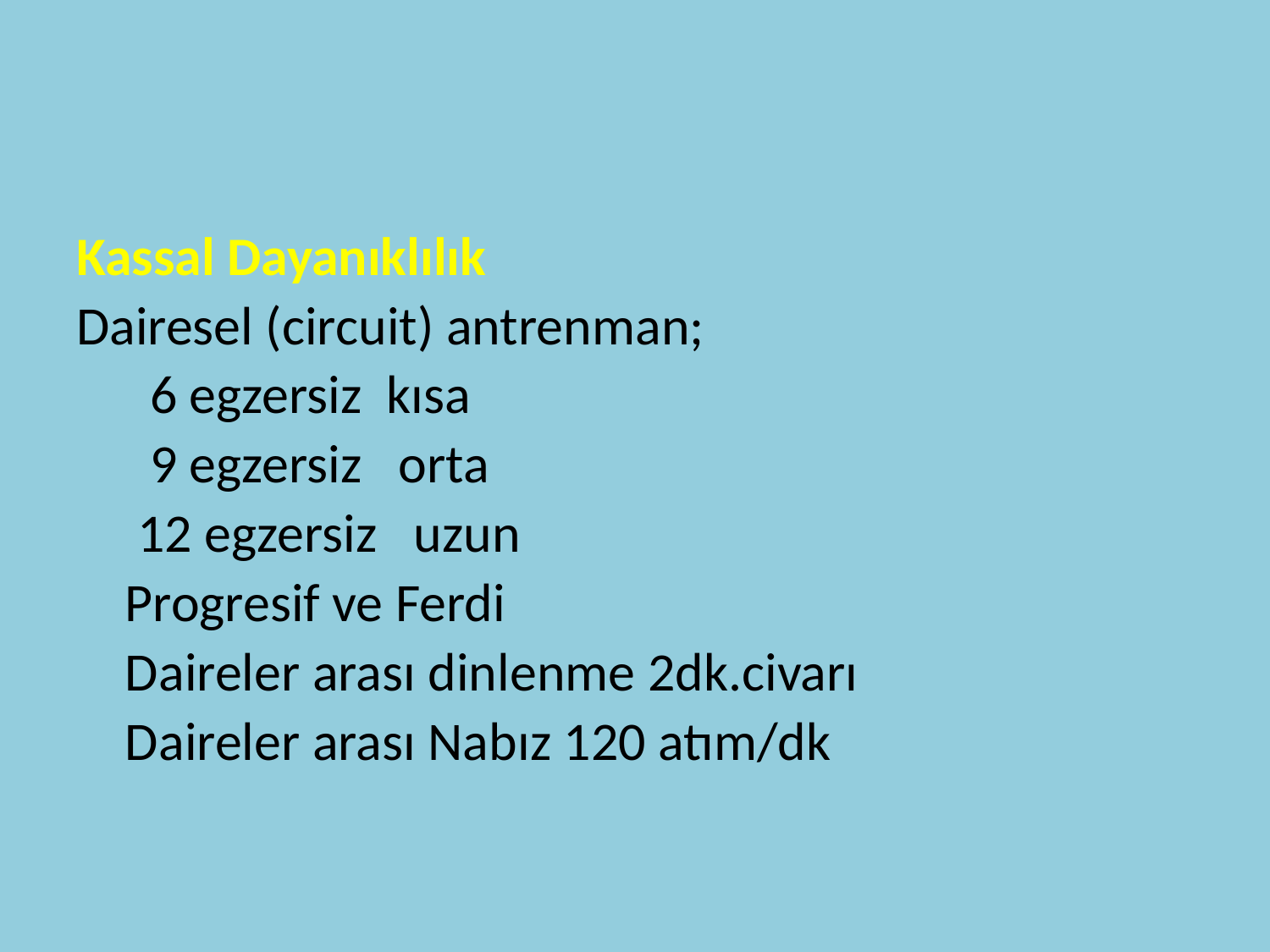

Kassal Dayanıklılık
Dairesel (circuit) antrenman;
      6 egzersiz  kısa
      9 egzersiz   orta
     12 egzersiz   uzun
    Progresif ve Ferdi
    Daireler arası dinlenme 2dk.civarı
    Daireler arası Nabız 120 atım/dk